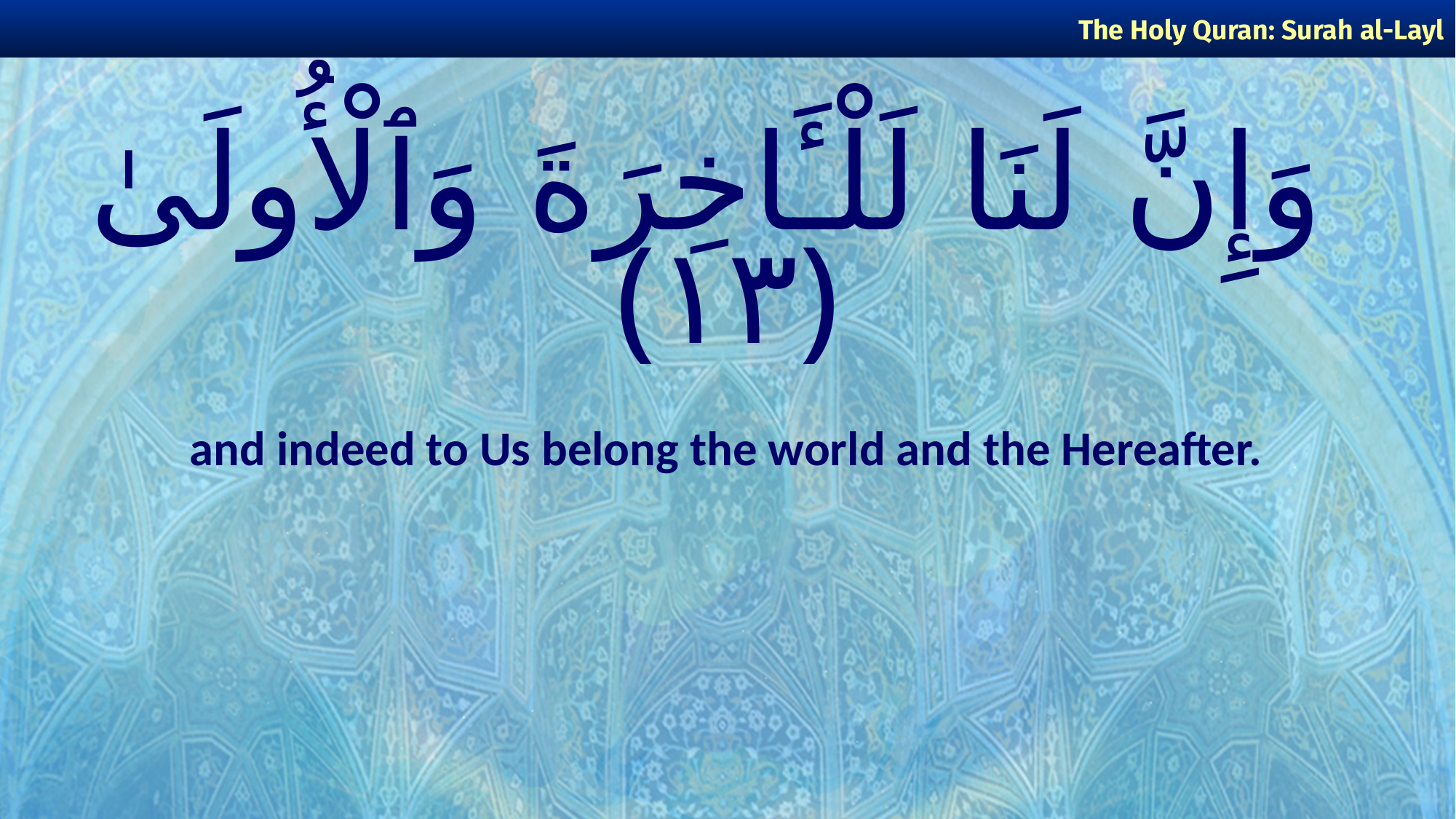

The Holy Quran: Surah al-Layl
# وَإِنَّ لَنَا لَلْـَٔاخِرَةَ وَٱلْأُولَىٰ ﴿١٣﴾
and indeed to Us belong the world and the Hereafter.